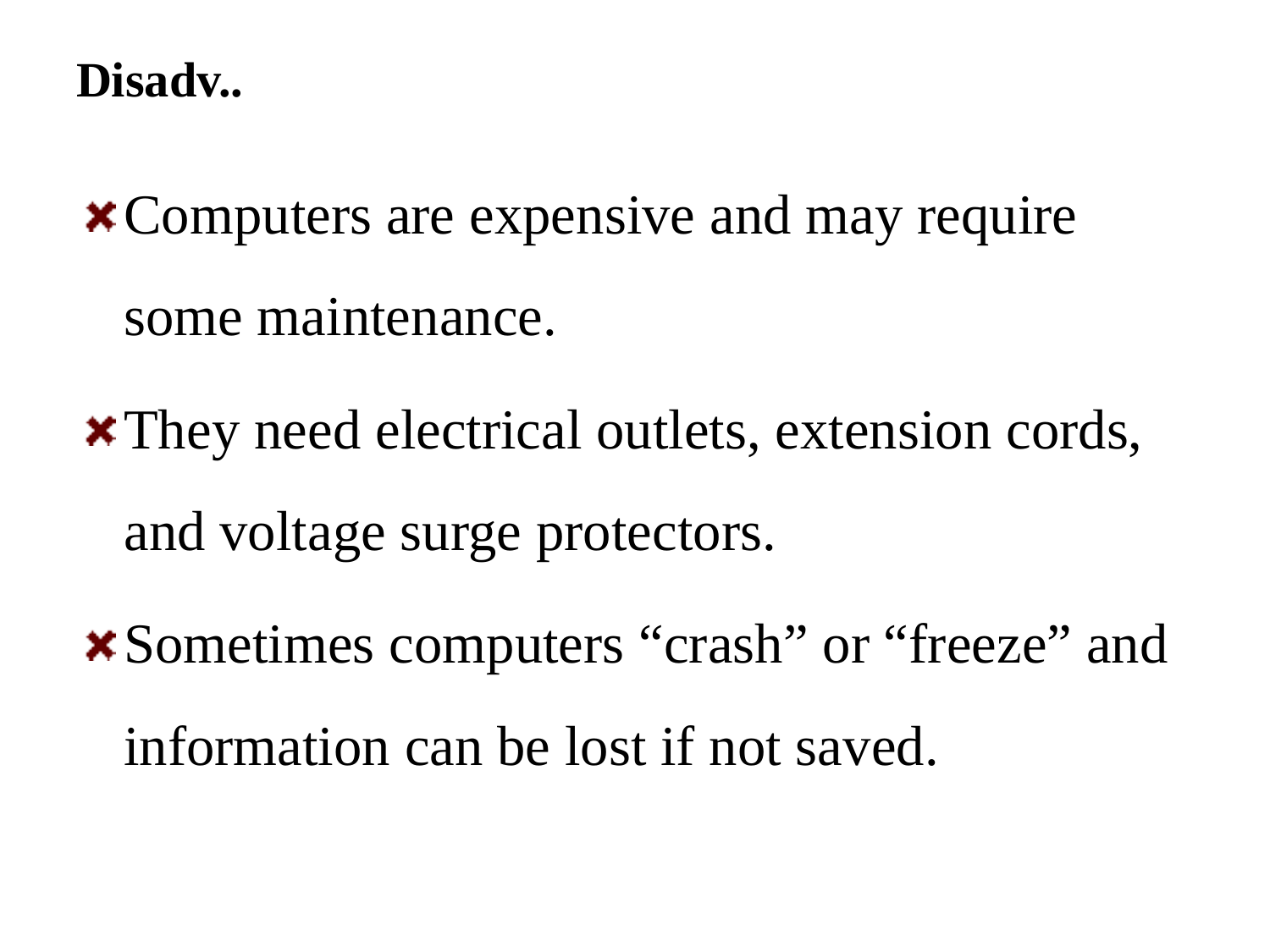

# Disadv..
Computers are expensive and may require some maintenance.
They need electrical outlets, extension cords, and voltage surge protectors.
Sometimes computers “crash” or “freeze” and information can be lost if not saved.